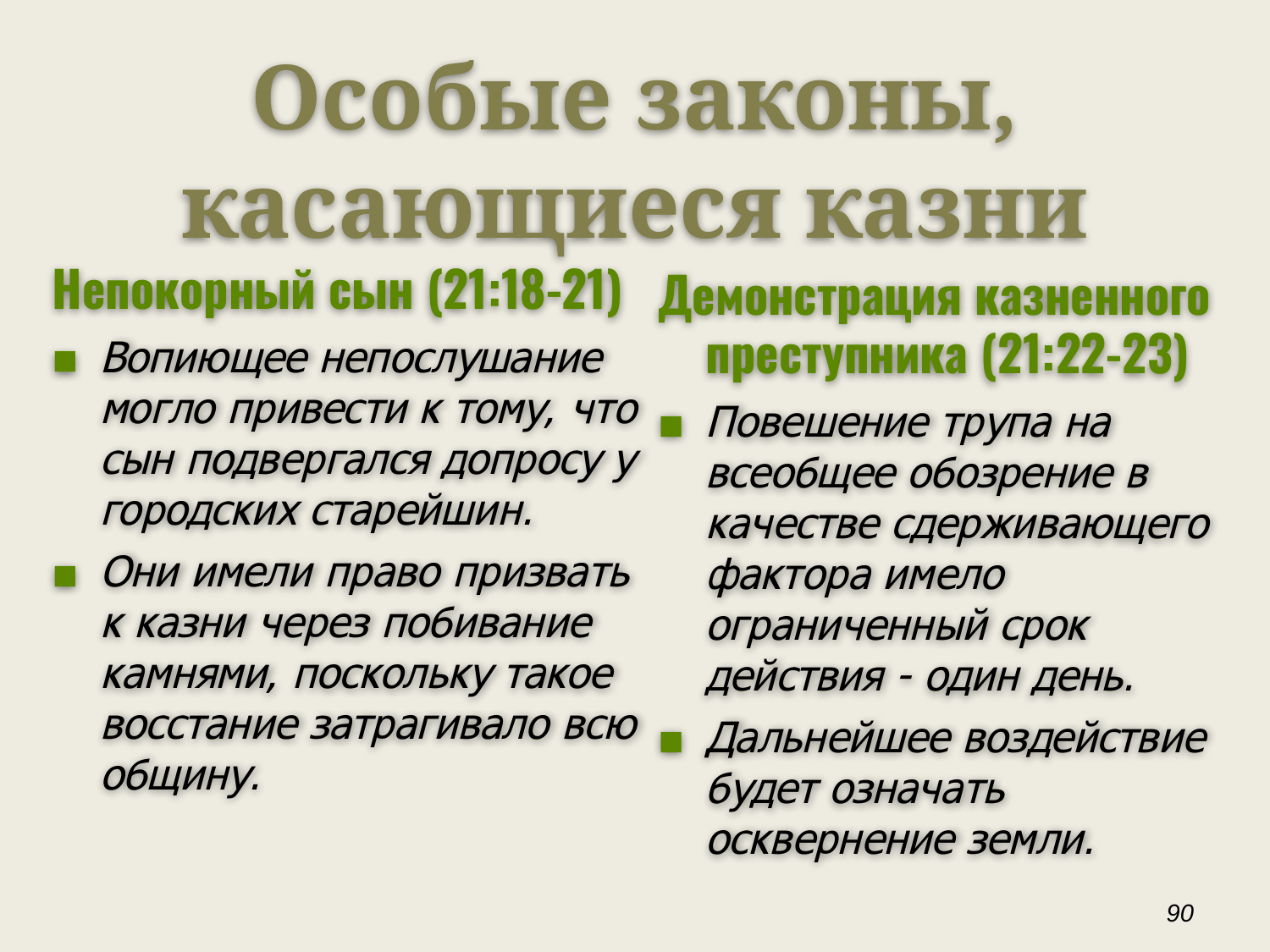

Особые законы, касающиеся казни
Непокорный сын (21:18-21)
Вопиющее непослушание могло привести к тому, что сын подвергался допросу у городских старейшин.
Они имели право призвать к казни через побивание камнями, поскольку такое восстание затрагивало всю общину.
Демонстрация казненного преступника (21:22-23)
Повешение трупа на всеобщее обозрение в качестве сдерживающего фактора имело ограниченный срок действия - один день.
Дальнейшее воздействие будет означать осквернение земли.
90